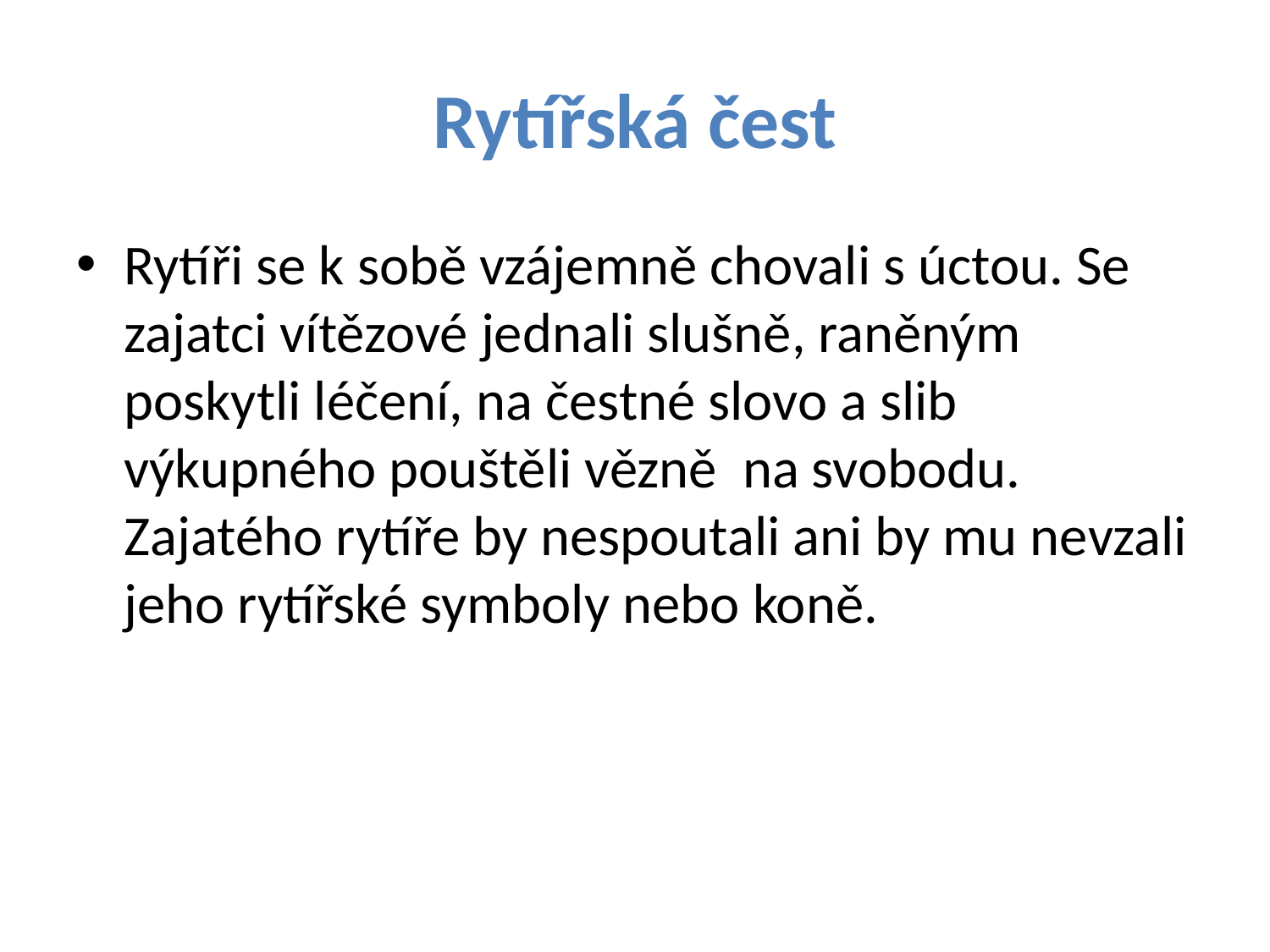

# Rytířská čest
Rytíři se k sobě vzájemně chovali s úctou. Se zajatci vítězové jednali slušně, raněným poskytli léčení, na čestné slovo a slib výkupného pouštěli vězně  na svobodu. Zajatého rytíře by nespoutali ani by mu nevzali jeho rytířské symboly nebo koně.